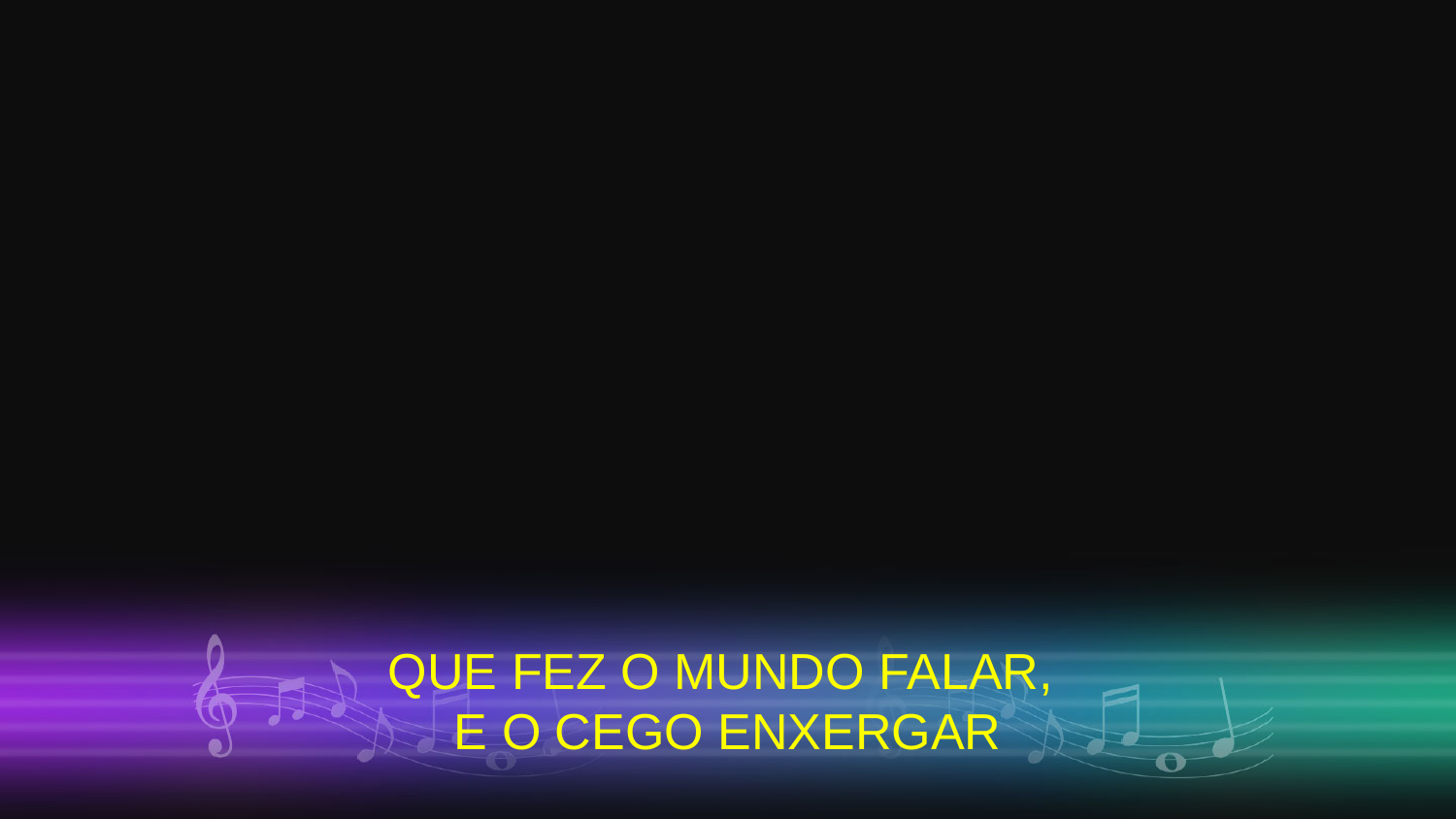

QUE FEZ O MUNDO FALAR,
E O CEGO ENXERGAR